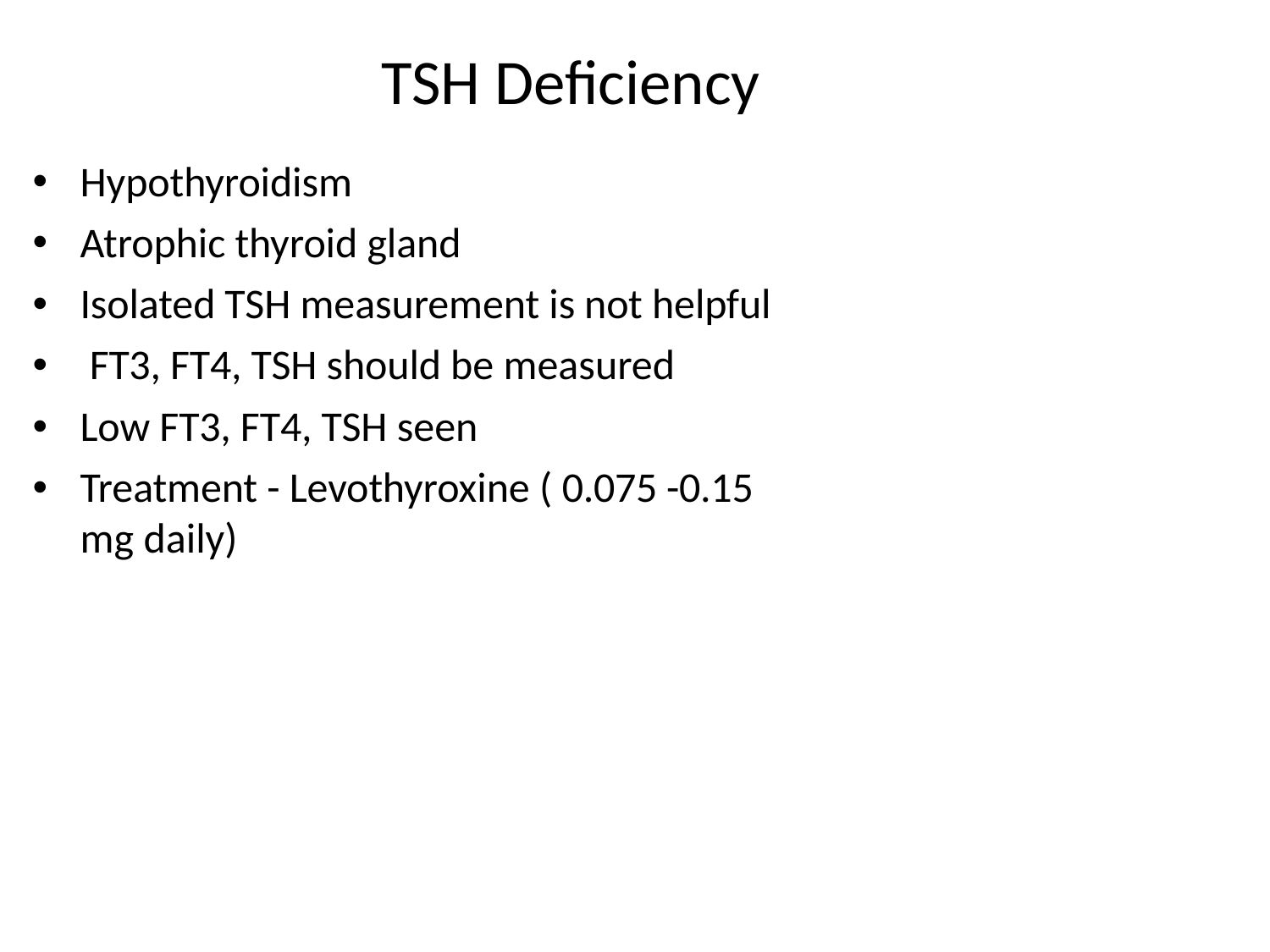

# TSH Deficiency
•
•
•
•
•
•
Hypothyroidism  Atrophic thyroid gland
Isolated TSH measurement is not helpful  FT3, FT4, TSH should be measured
Low FT3, FT4, TSH seen
Treatment - Levothyroxine ( 0.075 -0.15 mg daily)